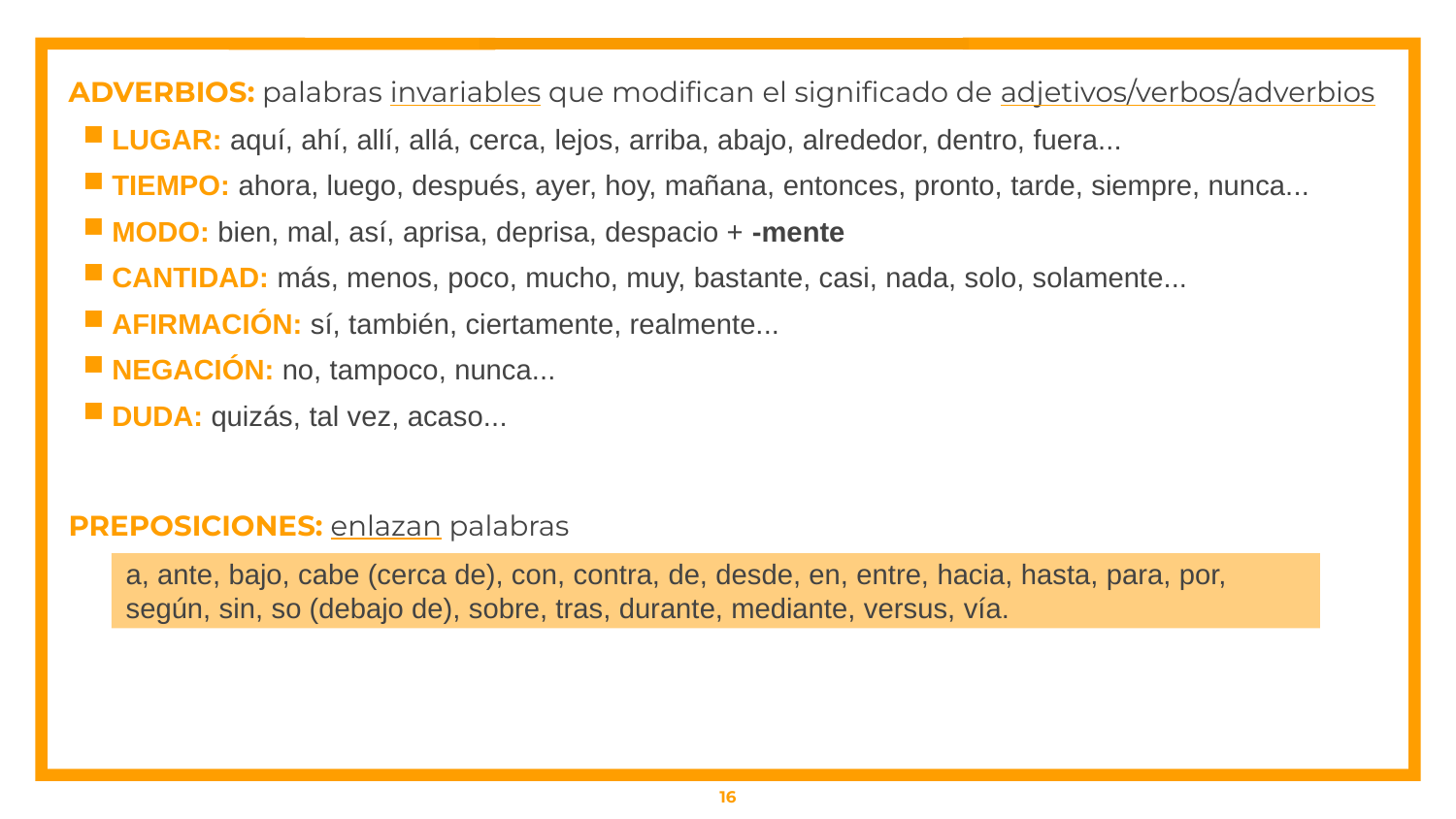

# ADVERBIOS: palabras invariables que modifican el significado de adjetivos/verbos/adverbios
LUGAR: aquí, ahí, allí, allá, cerca, lejos, arriba, abajo, alrededor, dentro, fuera...
TIEMPO: ahora, luego, después, ayer, hoy, mañana, entonces, pronto, tarde, siempre, nunca...
MODO: bien, mal, así, aprisa, deprisa, despacio + -mente
CANTIDAD: más, menos, poco, mucho, muy, bastante, casi, nada, solo, solamente...
AFIRMACIÓN: sí, también, ciertamente, realmente...
NEGACIÓN: no, tampoco, nunca...
DUDA: quizás, tal vez, acaso...
PREPOSICIONES: enlazan palabras
a, ante, bajo, cabe (cerca de), con, contra, de, desde, en, entre, hacia, hasta, para, por, según, sin, so (debajo de), sobre, tras, durante, mediante, versus, vía.
16